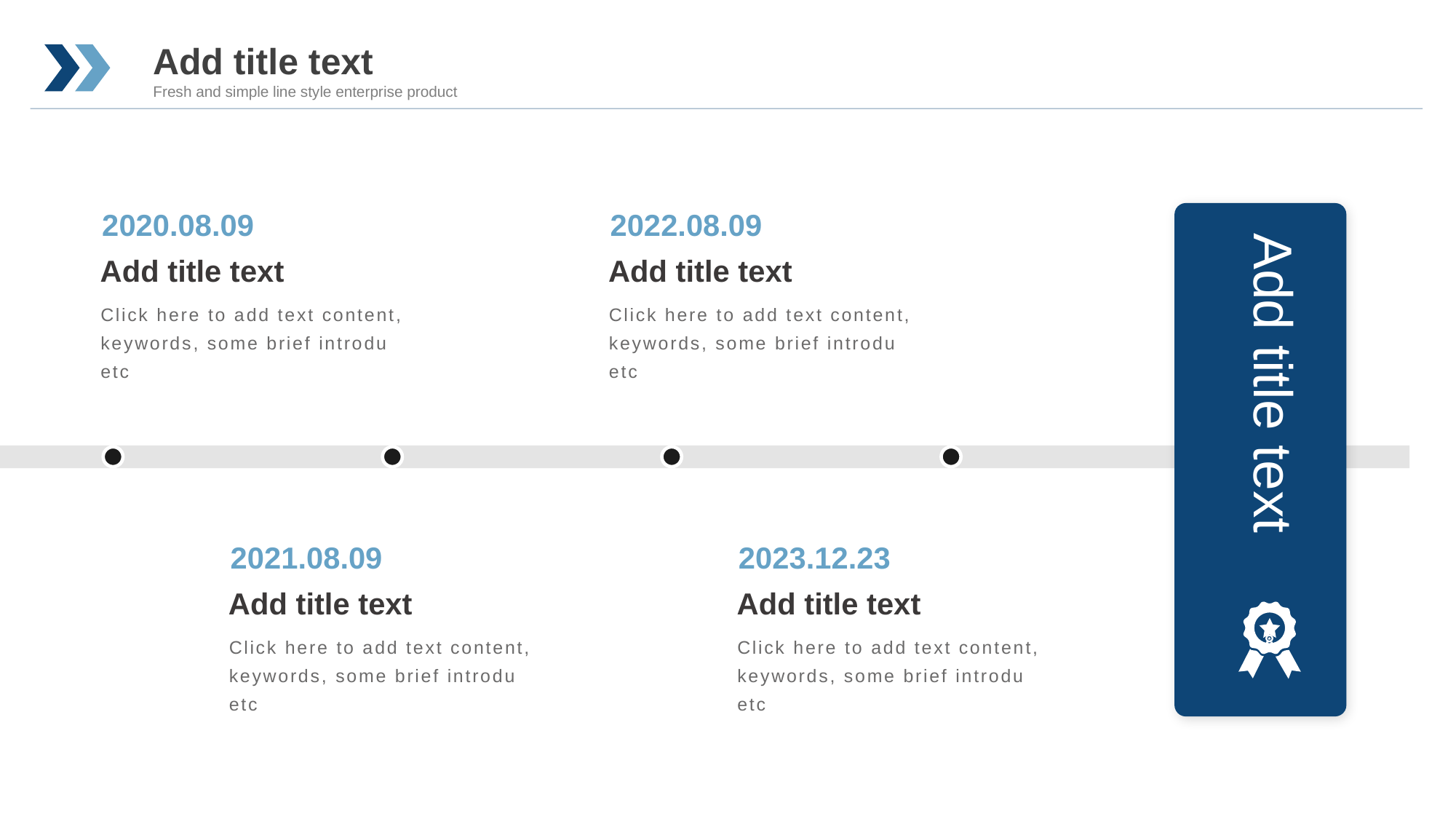

Add title text
Fresh and simple line style enterprise product
2020.08.09
Add title text
Click here to add text content, such as keywords, some brief introductions, etc.
2022.08.09
Add title text
Click here to add text content, such as keywords, some brief introductions, etc.

Add title text

2021.08.09
Add title text
Click here to add text content, such as keywords, some brief introductions, etc.
2023.12.23
Add title text
Click here to add text content, such as keywords, some brief introductions, etc.